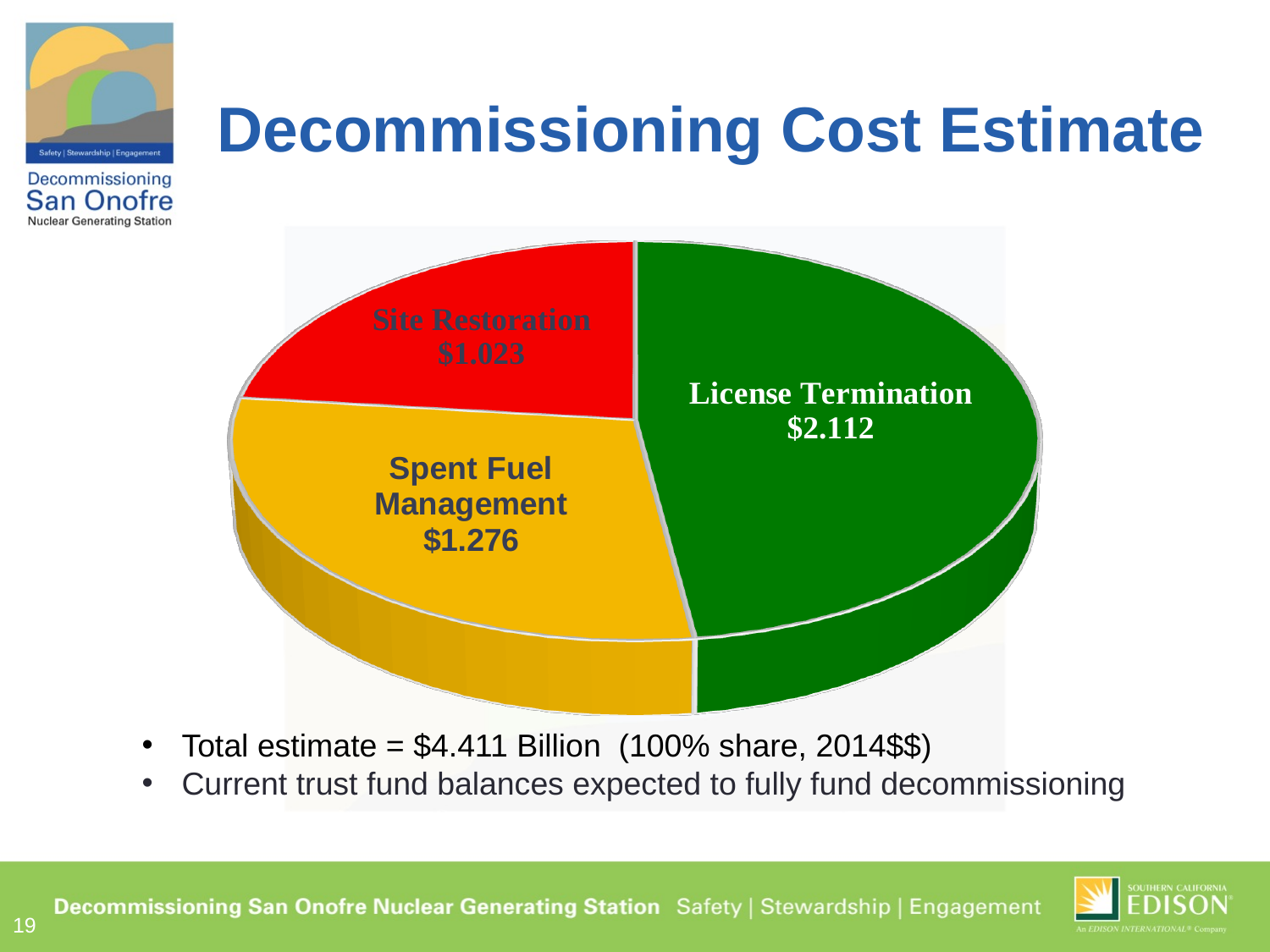

# Decommissioning Cost Estimate

[unsupported chart]

Total estimate = $4.411 Billion  (100% share, 2014$$)
Current trust fund balances expected to fully fund decommissioning

19